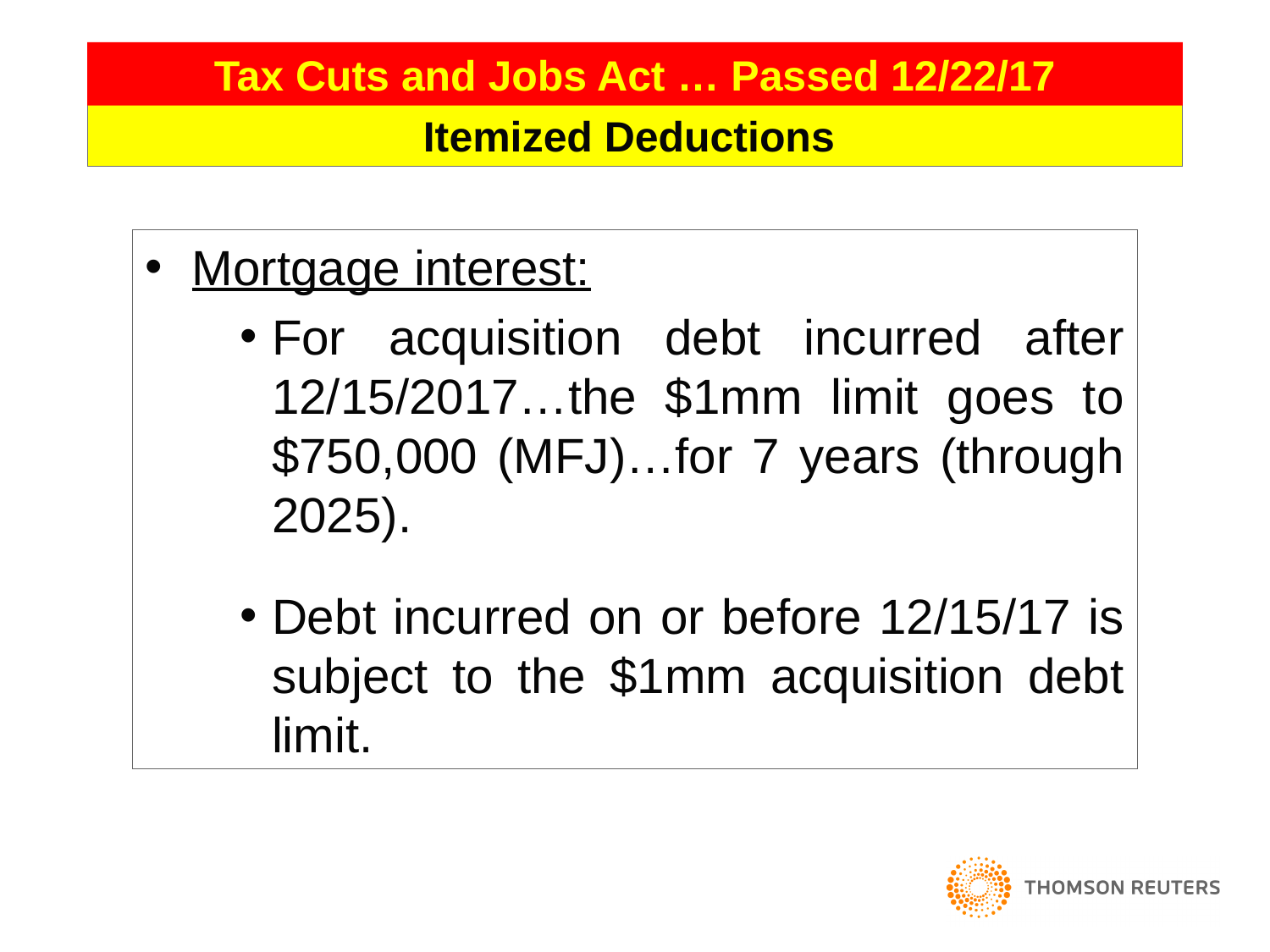

5
Tax Cuts and Jobs Act … Passed 12/22/17
Itemized Deductions
Mortgage interest:
For acquisition debt incurred after 12/15/2017…the $1mm limit goes to $750,000 (MFJ)…for 7 years (through 2025).
Debt incurred on or before 12/15/17 is subject to the $1mm acquisition debt limit.